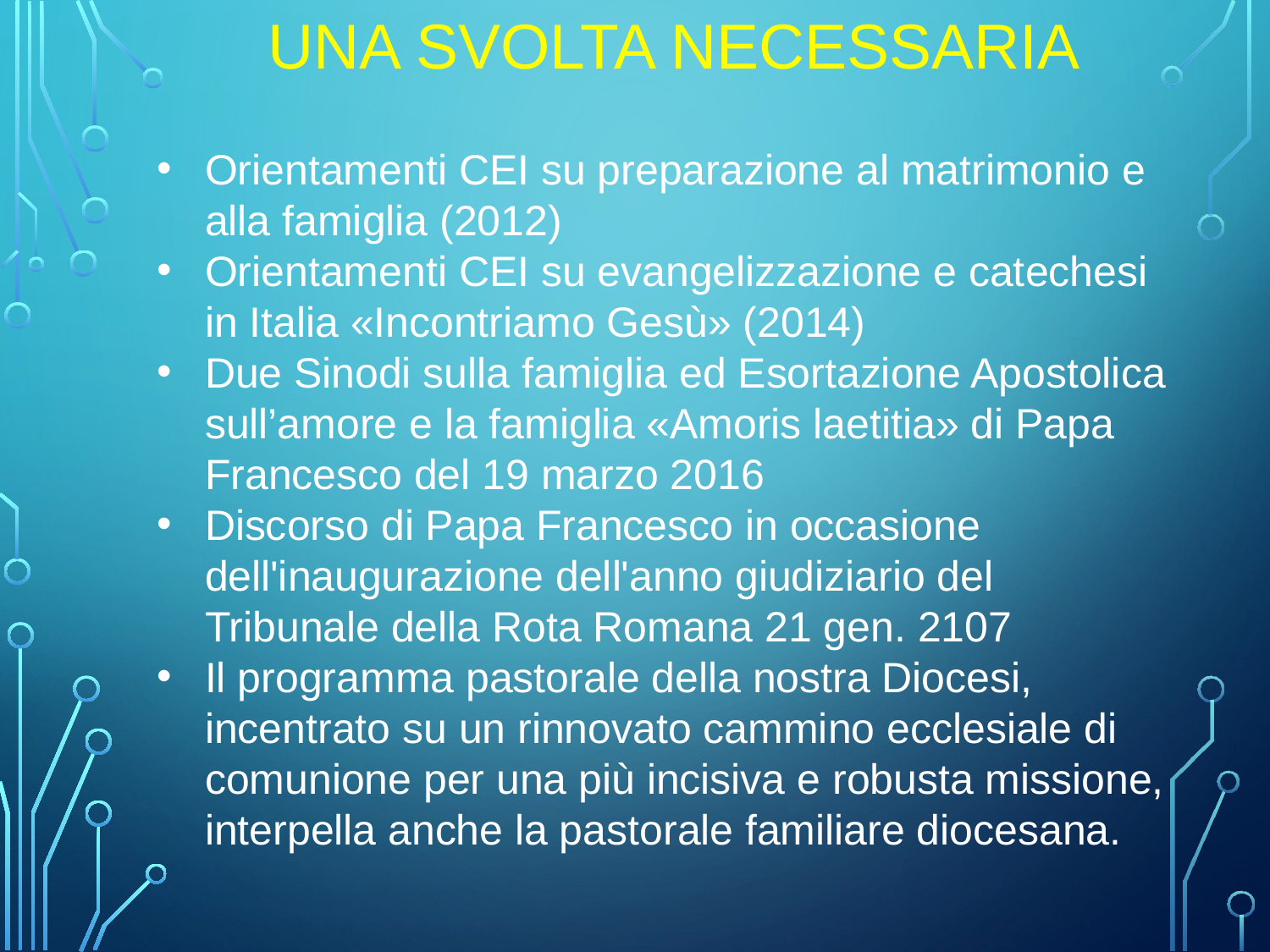

# Una svolta necessaria
Orientamenti CEI su preparazione al matrimonio e alla famiglia (2012)
Orientamenti CEI su evangelizzazione e catechesi in Italia «Incontriamo Gesù» (2014)
Due Sinodi sulla famiglia ed Esortazione Apostolica sull’amore e la famiglia «Amoris laetitia» di Papa Francesco del 19 marzo 2016
Discorso di Papa Francesco in occasione dell'inaugurazione dell'anno giudiziario del Tribunale della Rota Romana 21 gen. 2107
Il programma pastorale della nostra Diocesi, incentrato su un rinnovato cammino ecclesiale di comunione per una più incisiva e robusta missione, interpella anche la pastorale familiare diocesana.